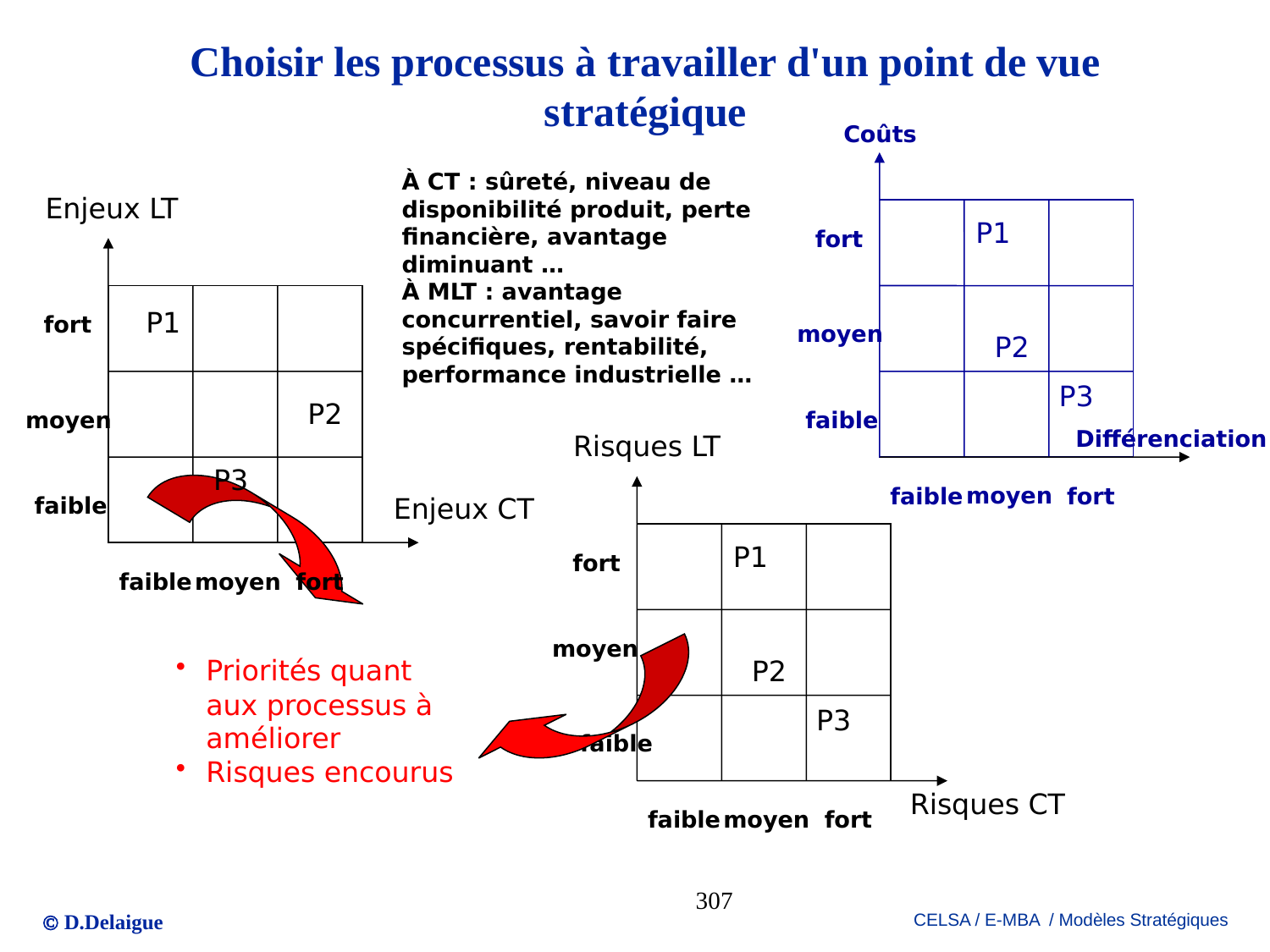

# Choisir les processus à travailler d'un point de vue stratégique
Coûts

À CT : sûreté, niveau de disponibilité produit, perte financière, avantage diminuant …
À MLT : avantage concurrentiel, savoir faire spécifiques, rentabilité, performance industrielle …
Enjeux LT

P1
fort

P1
fort
moyen
P2

P3
P2
moyen
faible
Différenciation
Risques LT

P3

moyen
faible
fort

faible
Enjeux CT

P1

fort
moyen
faible
fort

moyen
Priorités quant aux processus à améliorer
Risques encourus
P2

P3
faible
Risques CT

moyen
faible
fort
307